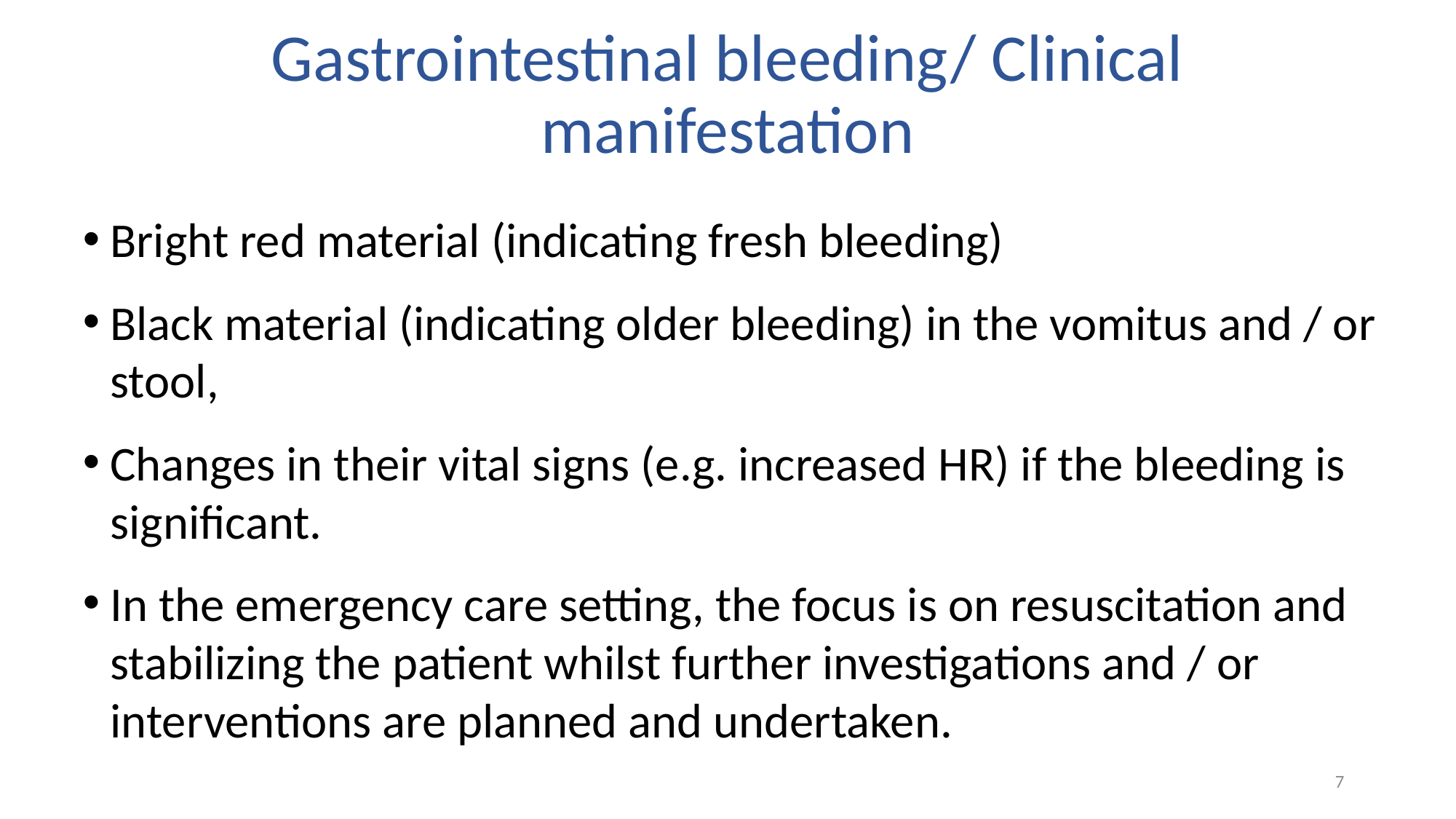

# Gastrointestinal bleeding/ Clinical manifestation
Bright red material (indicating fresh bleeding)
Black material (indicating older bleeding) in the vomitus and / or stool,
Changes in their vital signs (e.g. increased HR) if the bleeding is significant.
In the emergency care setting, the focus is on resuscitation and stabilizing the patient whilst further investigations and / or interventions are planned and undertaken.

7